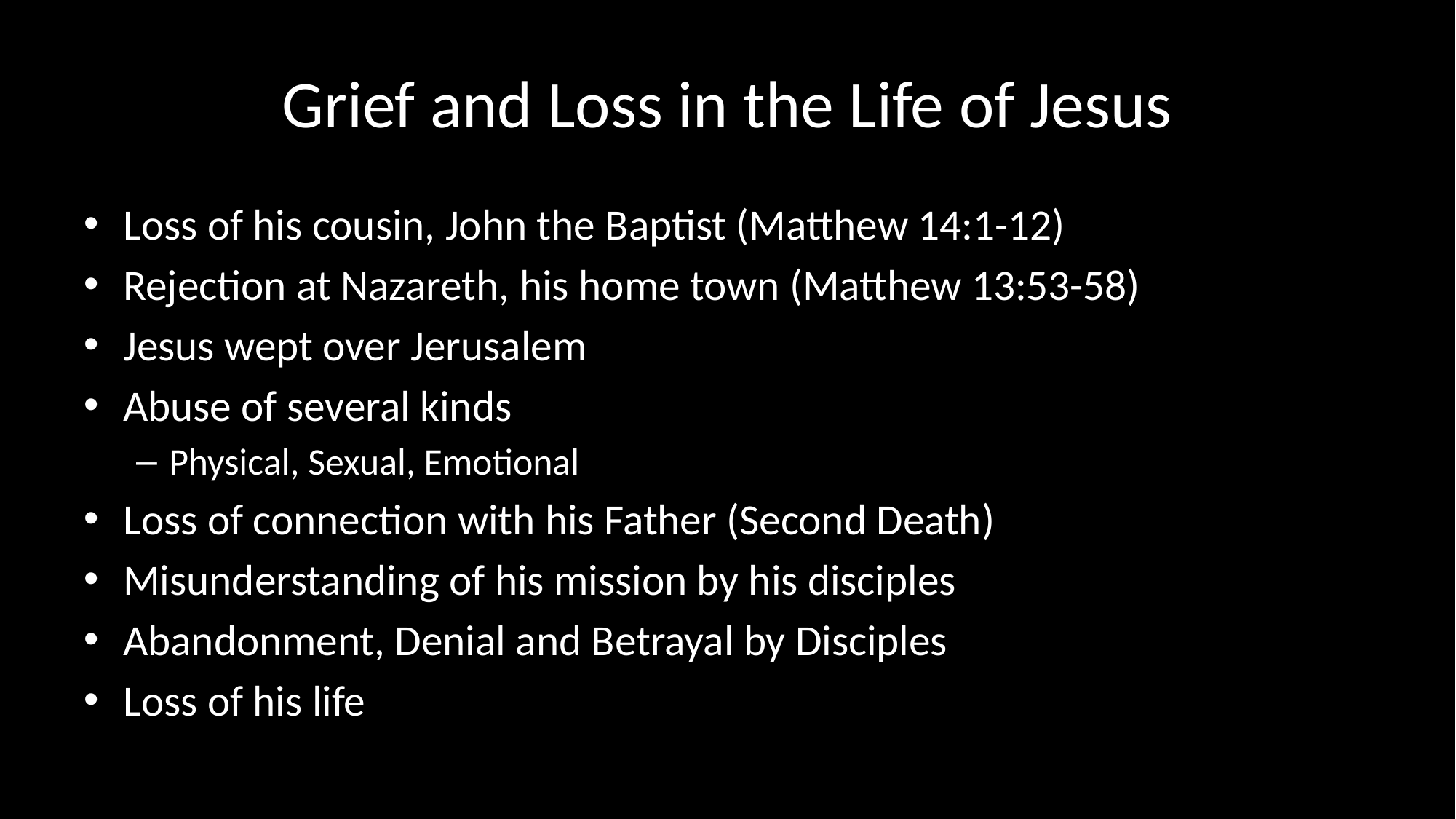

# Grief and Loss in the Life of Jesus
Loss of his cousin, John the Baptist (Matthew 14:1-12)
Rejection at Nazareth, his home town (Matthew 13:53-58)
Jesus wept over Jerusalem
Abuse of several kinds
Physical, Sexual, Emotional
Loss of connection with his Father (Second Death)
Misunderstanding of his mission by his disciples
Abandonment, Denial and Betrayal by Disciples
Loss of his life